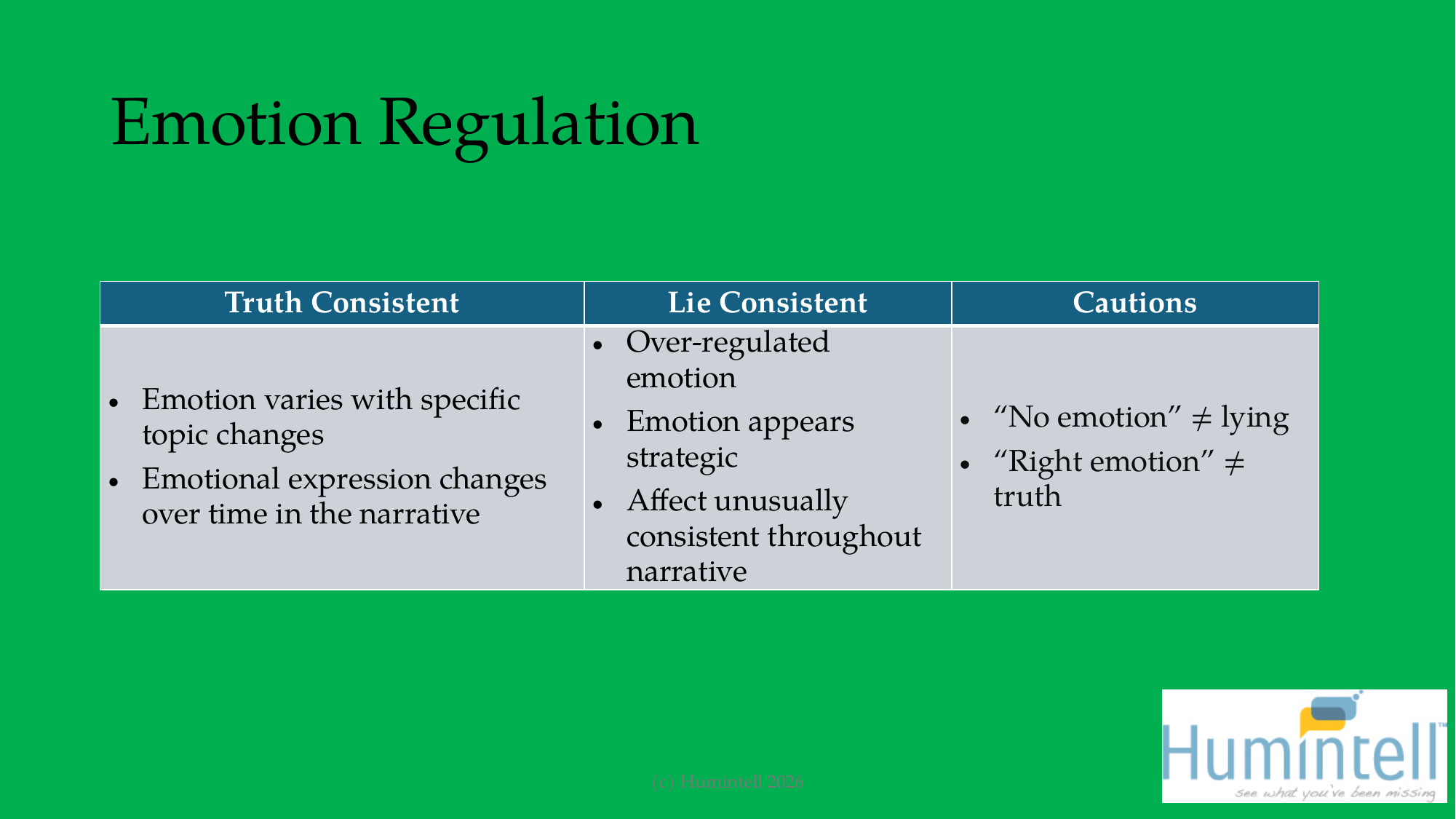

# Emotion Regulation
| Truth Consistent | Lie Consistent | Cautions |
| --- | --- | --- |
| Emotion varies with specific topic changes Emotional expression changes over time in the narrative | Over-regulated emotion Emotion appears strategic Affect unusually consistent throughout narrative | “No emotion” ≠ lying “Right emotion” ≠ truth |
(c) Humintell 2026